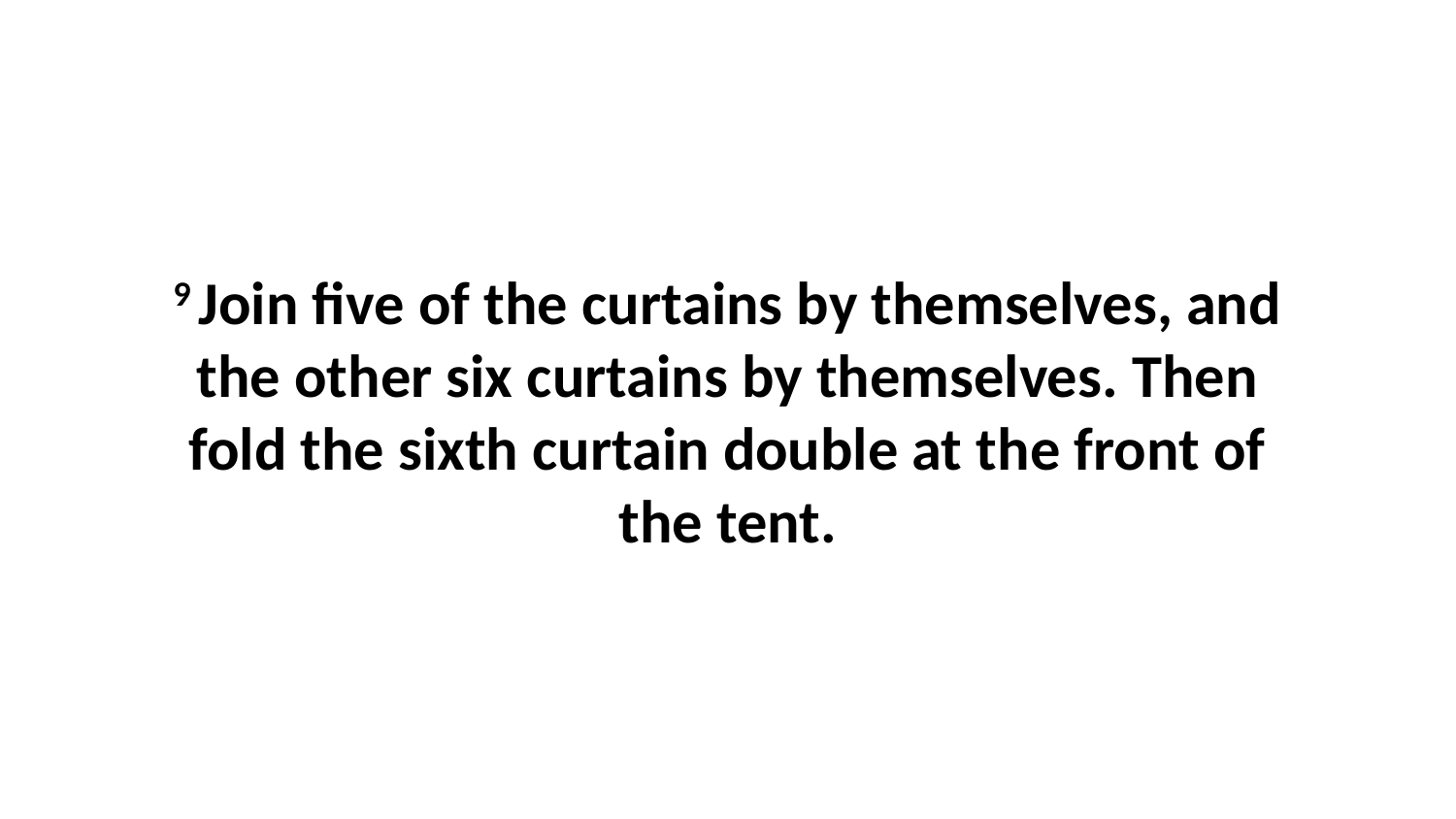

9 Join five of the curtains by themselves, and the other six curtains by themselves. Then fold the sixth curtain double at the front of the tent.